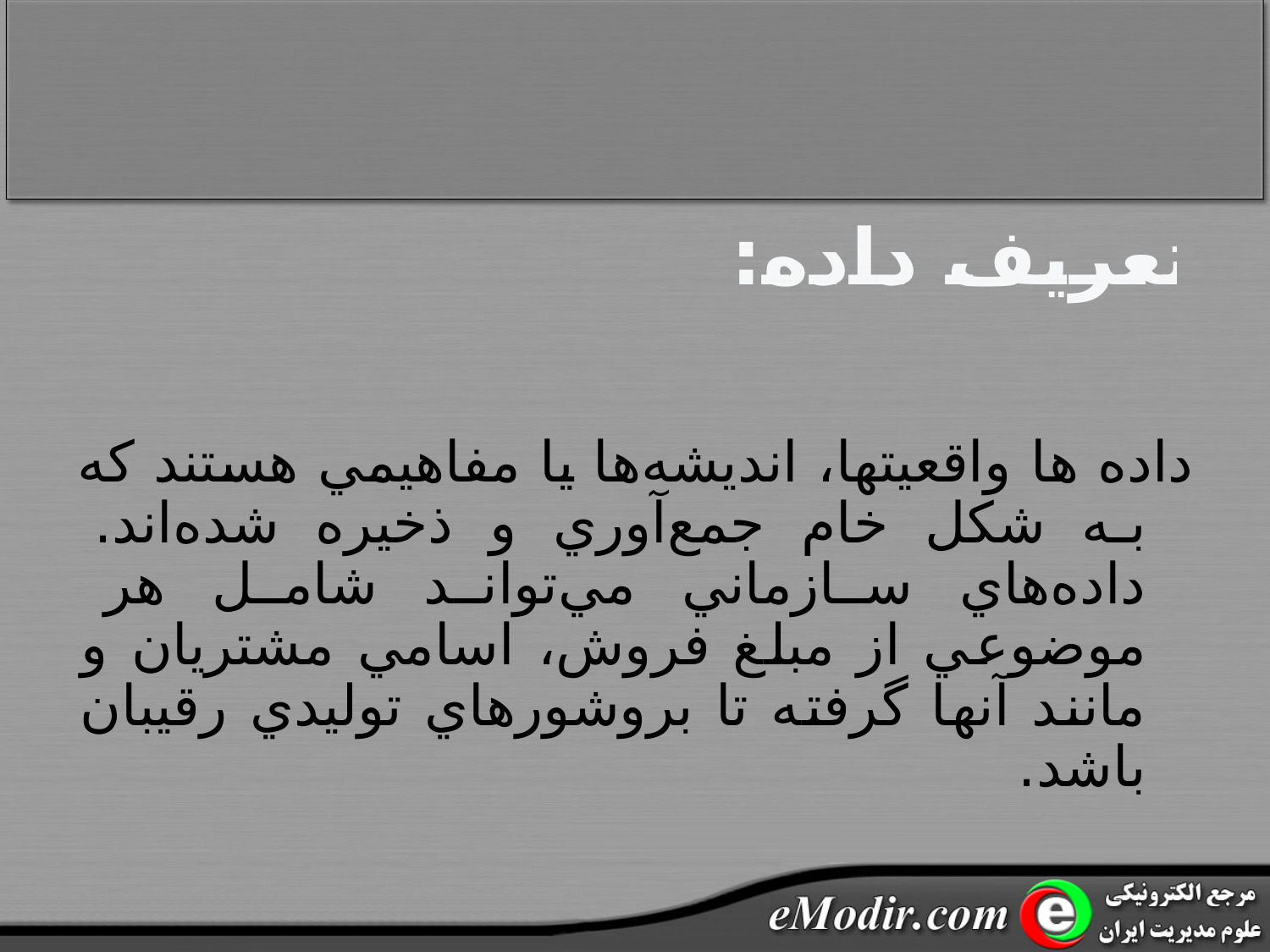

# تعريف داده:
داده ها واقعيتها، انديشه‌ها يا مفاهيمي هستند که به شکل خام جمع‌آوري و ذخيره شده‌اند. داده‌هاي سازماني مي‌تواند شامل هر موضوعي از مبلغ فروش، اسامي مشتريان و مانند آنها گرفته تا بروشورهاي توليدي رقيبان باشد.